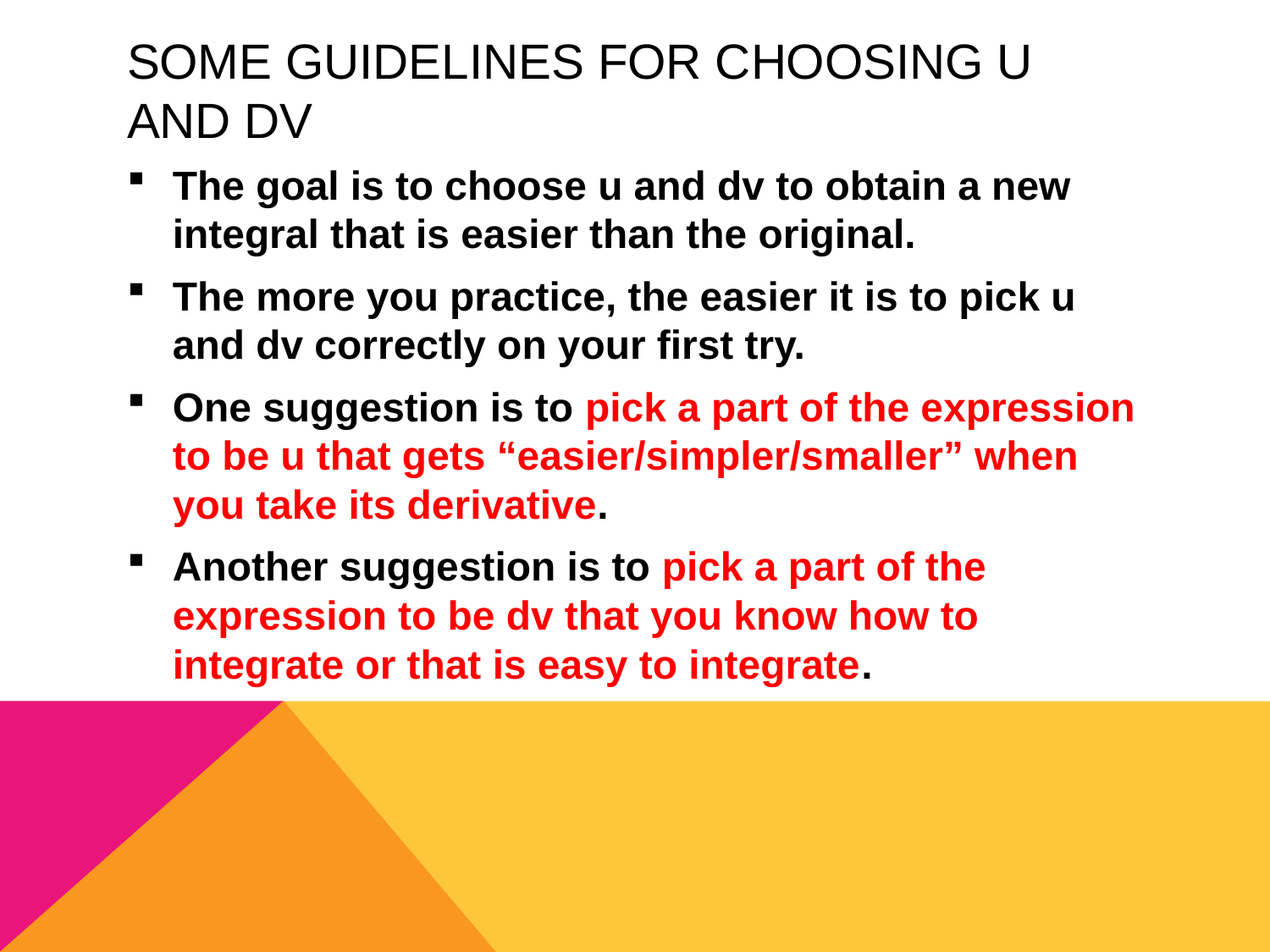

# Some Guidelines for choosing u and dv
The goal is to choose u and dv to obtain a new integral that is easier than the original.
The more you practice, the easier it is to pick u and dv correctly on your first try.
One suggestion is to pick a part of the expression to be u that gets “easier/simpler/smaller” when you take its derivative.
Another suggestion is to pick a part of the expression to be dv that you know how to integrate or that is easy to integrate.